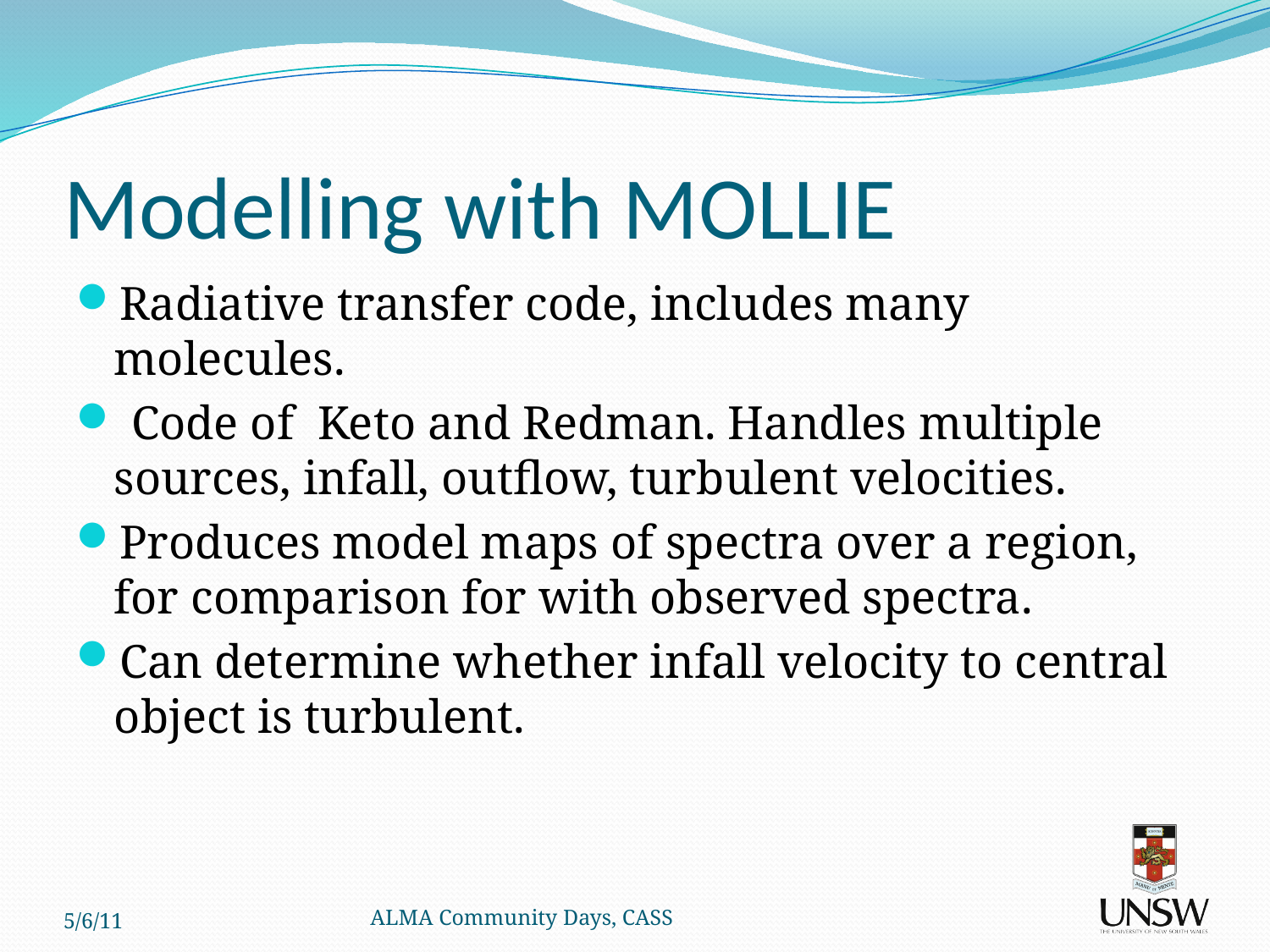

# Modelling with MOLLIE
Radiative transfer code, includes many molecules.
 Code of  Keto and Redman. Handles multiple sources, infall, outflow, turbulent velocities.
Produces model maps of spectra over a region, for comparison for with observed spectra.
Can determine whether infall velocity to central object is turbulent.
5/6/11
ALMA Community Days, CASS